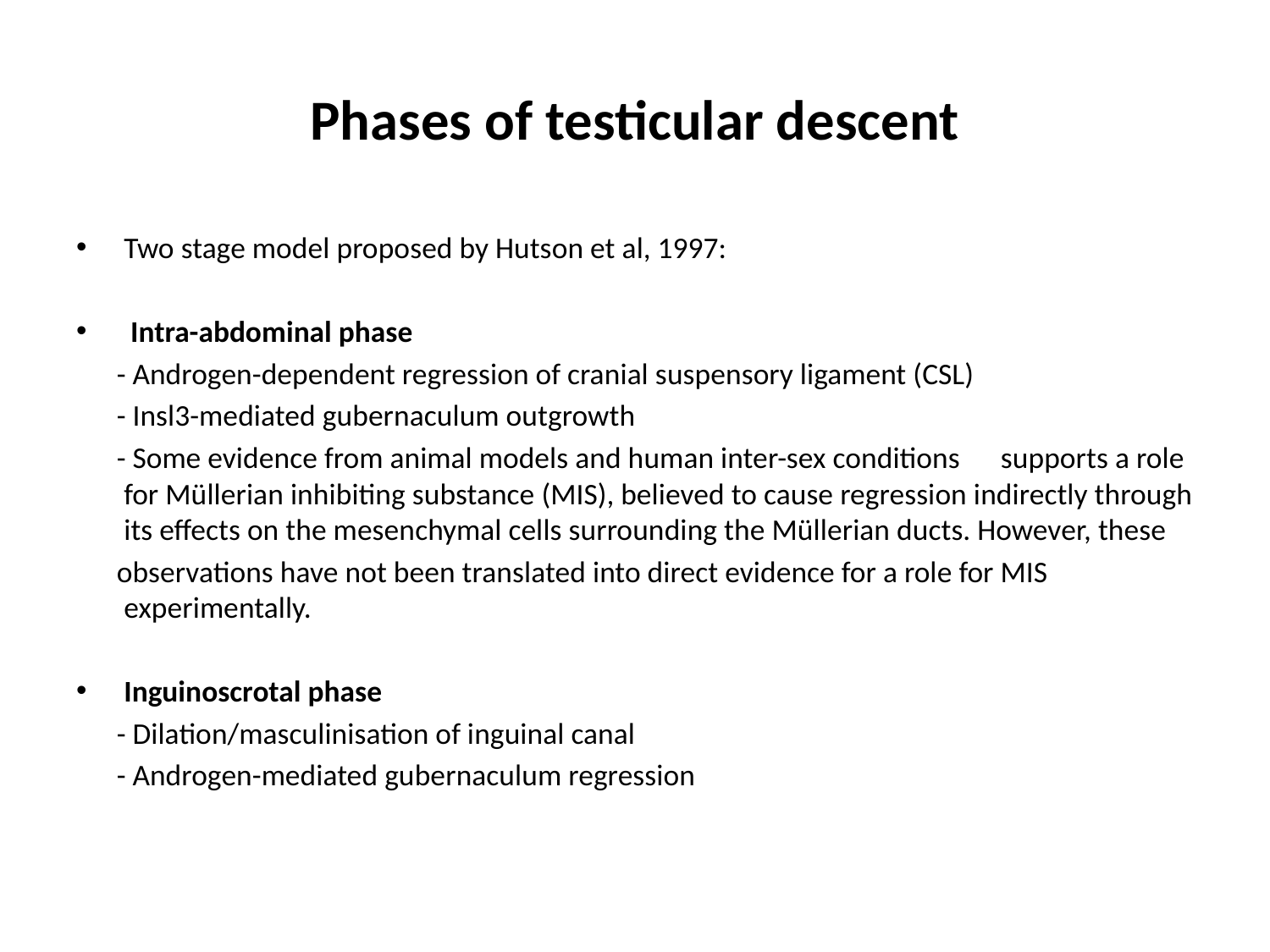

# Phases of testicular descent
Two stage model proposed by Hutson et al, 1997:

 Intra-abdominal phase
      - Androgen-dependent regression of cranial suspensory ligament (CSL)
      - Insl3-mediated gubernaculum outgrowth
      - Some evidence from animal models and human inter-sex conditions      supports a role for Müllerian inhibiting substance (MIS), believed to cause regression indirectly through its effects on the mesenchymal cells surrounding the Müllerian ducts. However, these
      observations have not been translated into direct evidence for a role for MIS experimentally.

Inguinoscrotal phase
      - Dilation/masculinisation of inguinal canal
      - Androgen-mediated gubernaculum regression